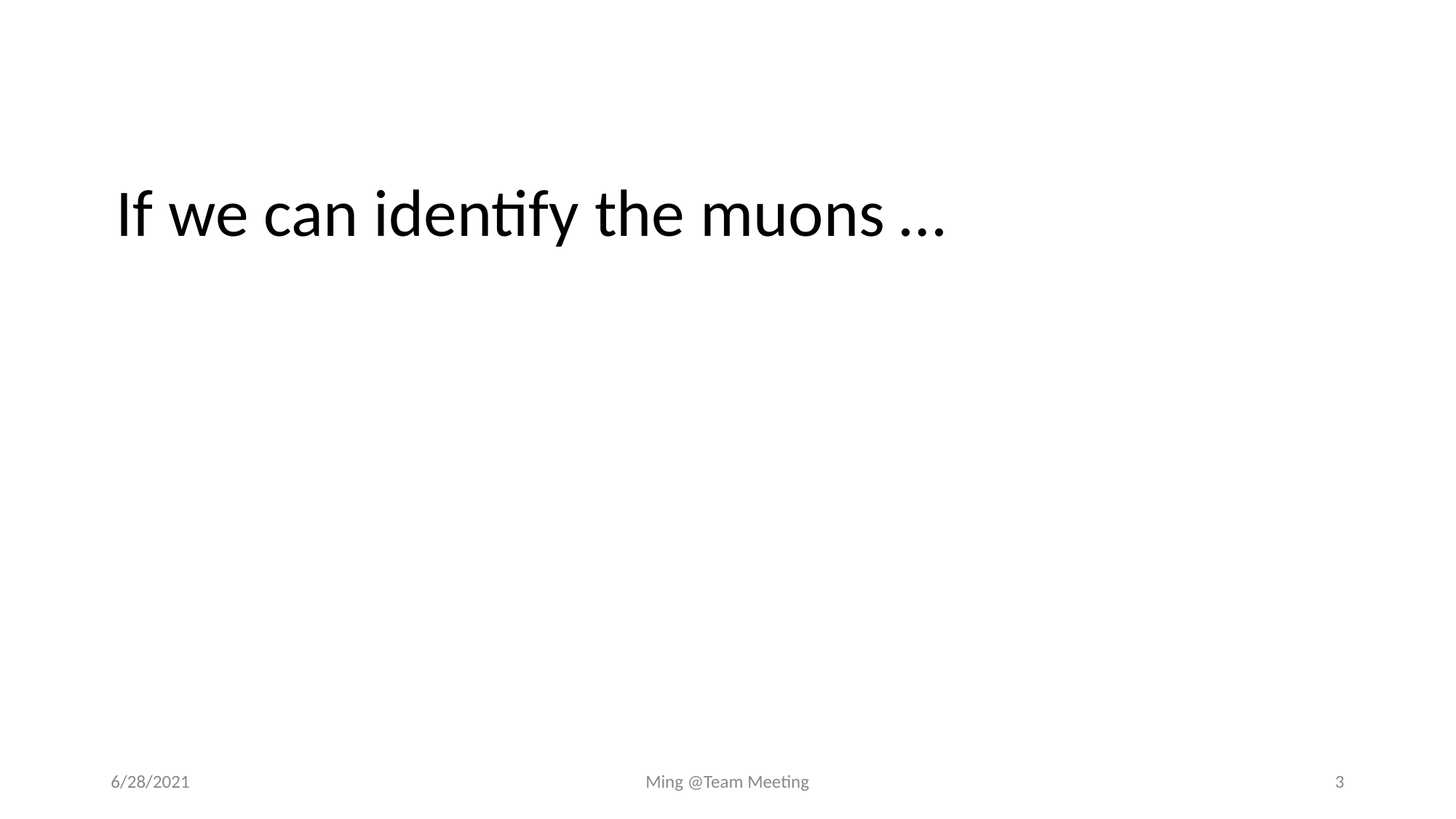

# If we can identify the muons …
6/28/2021
Ming @Team Meeting
3